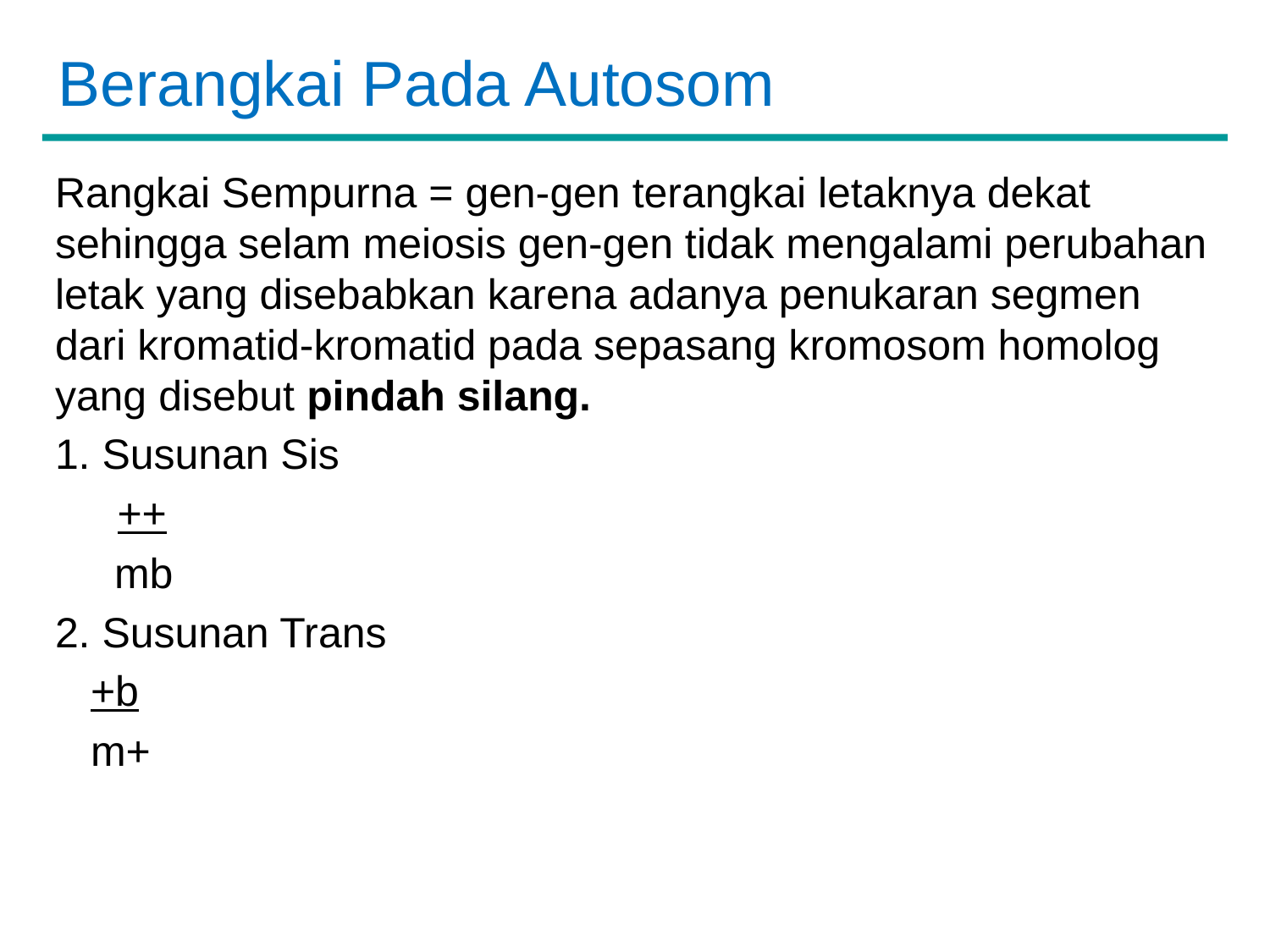

# Berangkai Pada Autosom

Rangkai Sempurna = gen-gen terangkai letaknya dekat sehingga selam meiosis gen-gen tidak mengalami perubahan letak yang disebabkan karena adanya penukaran segmen dari kromatid-kromatid pada sepasang kromosom homolog yang disebut pindah silang.
1. Susunan Sis
++
     mb
2. Susunan Trans
   +b
   m+